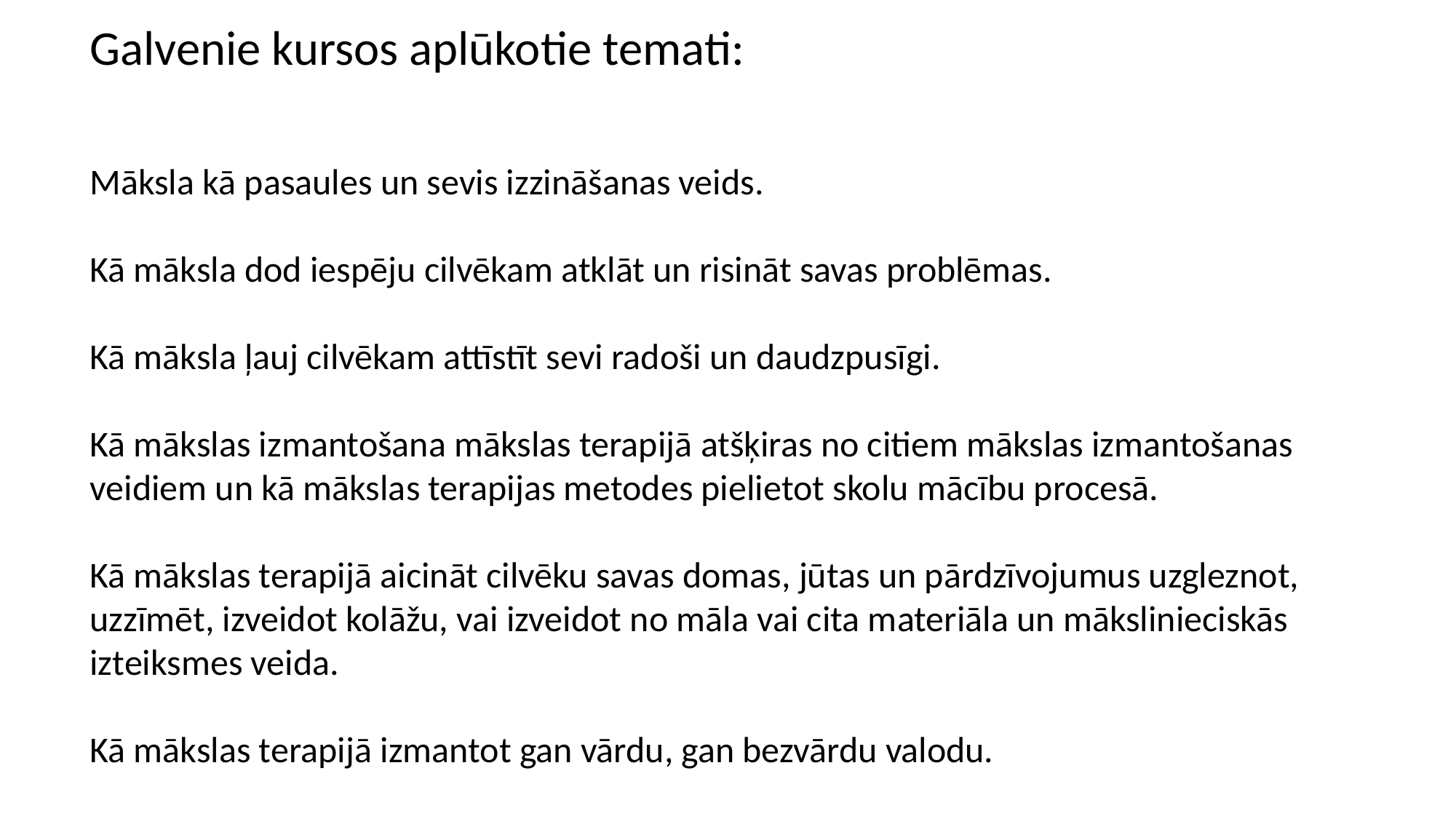

Galvenie kursos aplūkotie temati:

Māksla kā pasaules un sevis izzināšanas veids.

Kā māksla dod iespēju cilvēkam atklāt un risināt savas problēmas.

Kā māksla ļauj cilvēkam attīstīt sevi radoši un daudzpusīgi.

Kā mākslas izmantošana mākslas terapijā atšķiras no citiem mākslas izmantošanas veidiem un kā mākslas terapijas metodes pielietot skolu mācību procesā.

Kā mākslas terapijā aicināt cilvēku savas domas, jūtas un pārdzīvojumus uzgleznot, uzzīmēt, izveidot kolāžu, vai izveidot no māla vai cita materiāla un mākslinieciskās izteiksmes veida.

Kā mākslas terapijā izmantot gan vārdu, gan bezvārdu valodu.